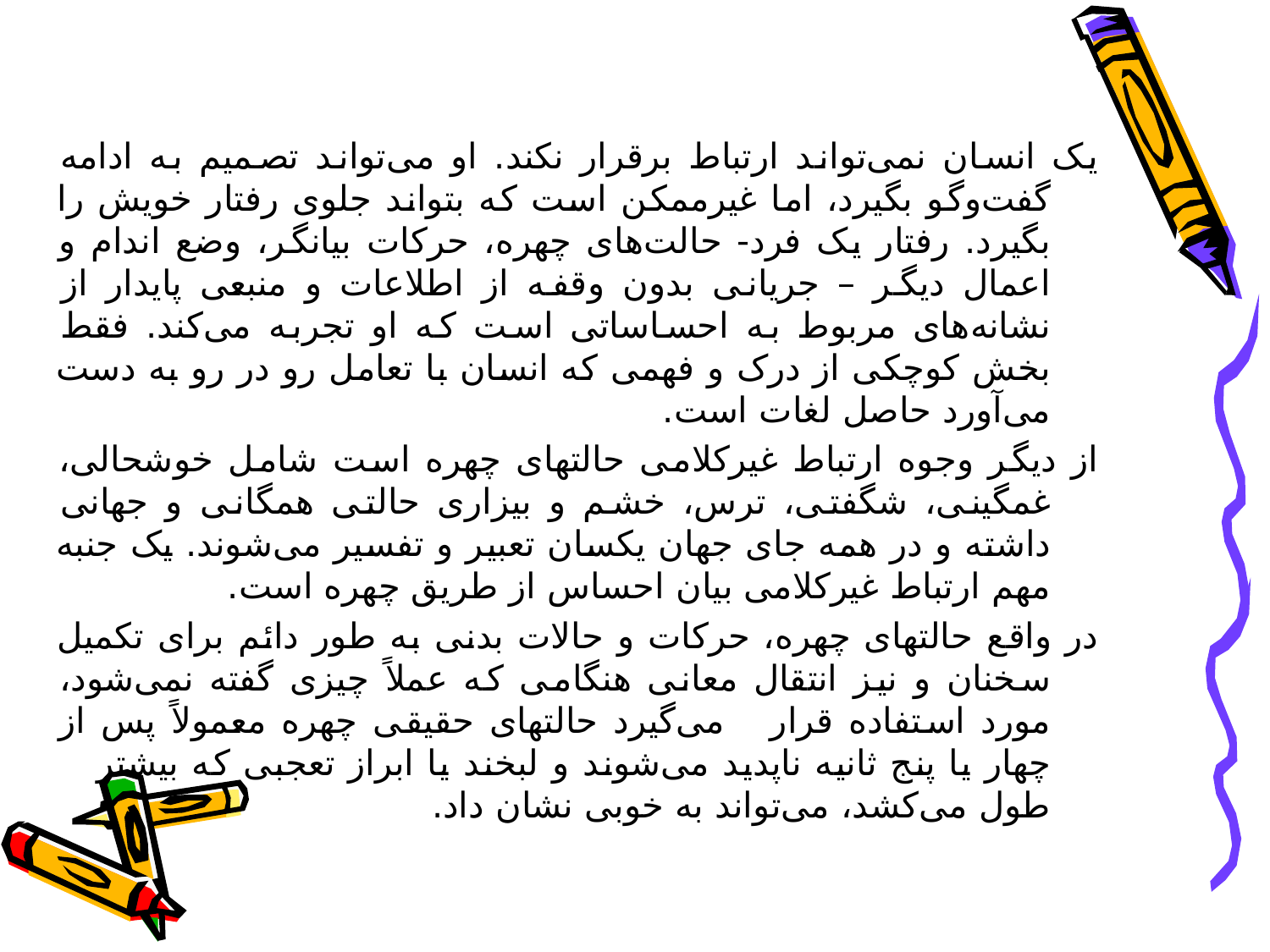

یک انسان نمی‌تواند ارتباط برقرار نکند. او می‌تواند تصمیم به ادامه گفت‌وگو بگیرد، اما غیرممکن است که بتواند جلوی رفتار خویش را بگیرد. رفتار یک فرد- حالت‌های چهره، حرکات بیانگر، وضع اندام و اعمال دیگر – جریانی بدون وقفه از اطلاعات و منبعی پایدار از نشانه‌های مربوط به احساساتی است که او تجربه می‌کند. فقط بخش کوچکی از درک و فهمی که انسان با تعامل رو در رو به دست می‌آورد حاصل لغات است.
از دیگر وجوه ارتباط غیرکلامی حالتهای چهره است شامل خوشحالی، غمگینی، شگفتی، ترس، خشم و بیزاری حالتی همگانی و جهانی داشته و در همه جای جهان یکسان تعبیر و تفسیر می‌شوند. یک جنبه مهم ارتباط غیرکلامی بیان احساس از طریق چهره است.
در واقع حالتهای چهره، حرکات و حالات بدنی به طور دائم برای تکمیل سخنان و نیز انتقال معانی هنگامی که عملاً‌ چیزی گفته نمی‌شود، مورد استفاده قرار   می‌گیرد حالتهای حقیقی چهره معمولاً‌ پس از چهار یا پنج ثانیه ناپدید می‌شوند و لبخند یا ابراز تعجبی که بیشتر    طول می‌کشد، می‌تواند به خوبی نشان داد.